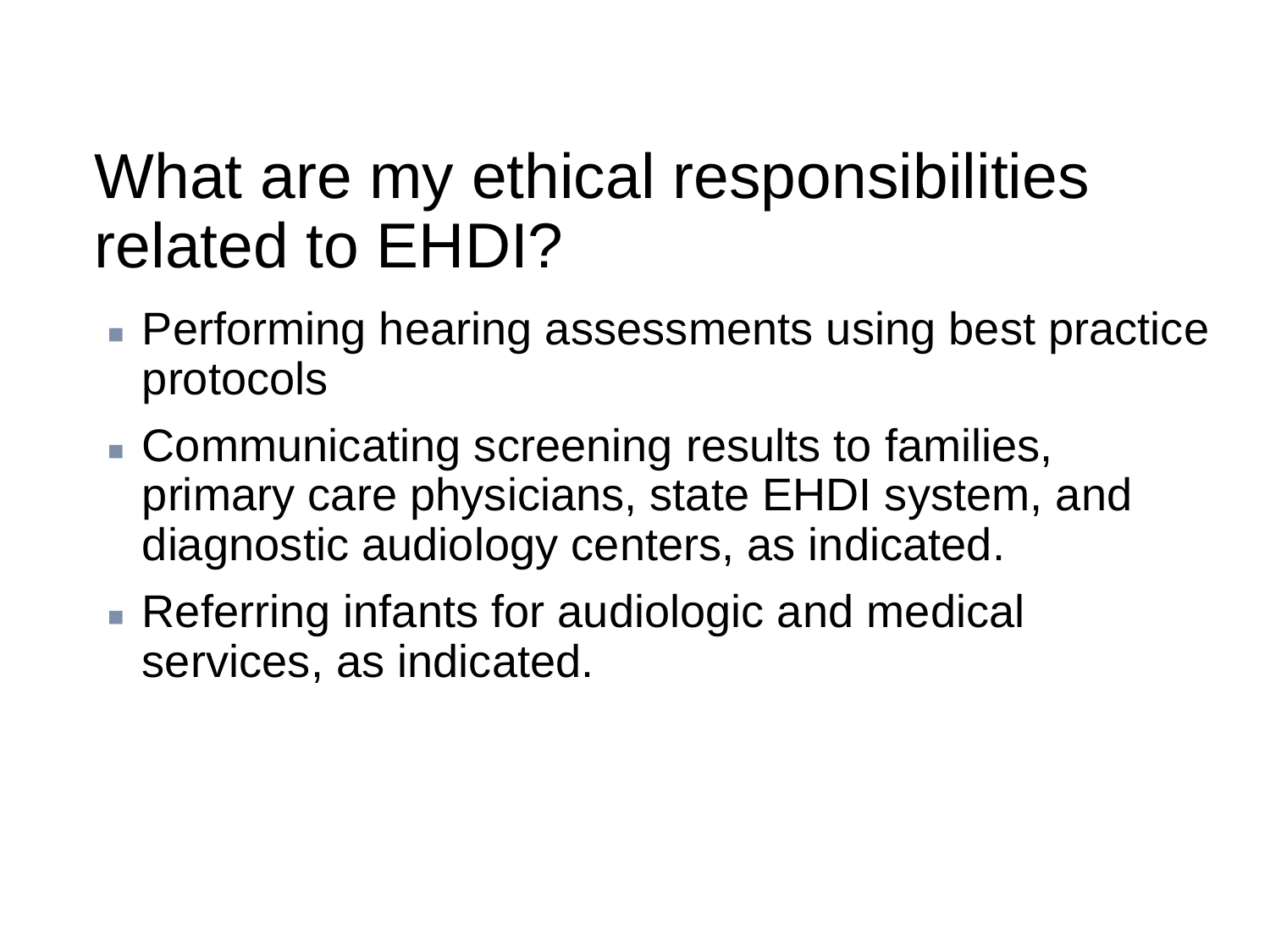

# What are my ethical responsibilities related to EHDI?
Performing hearing assessments using best practice protocols
Communicating screening results to families, primary care physicians, state EHDI system, and diagnostic audiology centers, as indicated.
Referring infants for audiologic and medical services, as indicated.

63